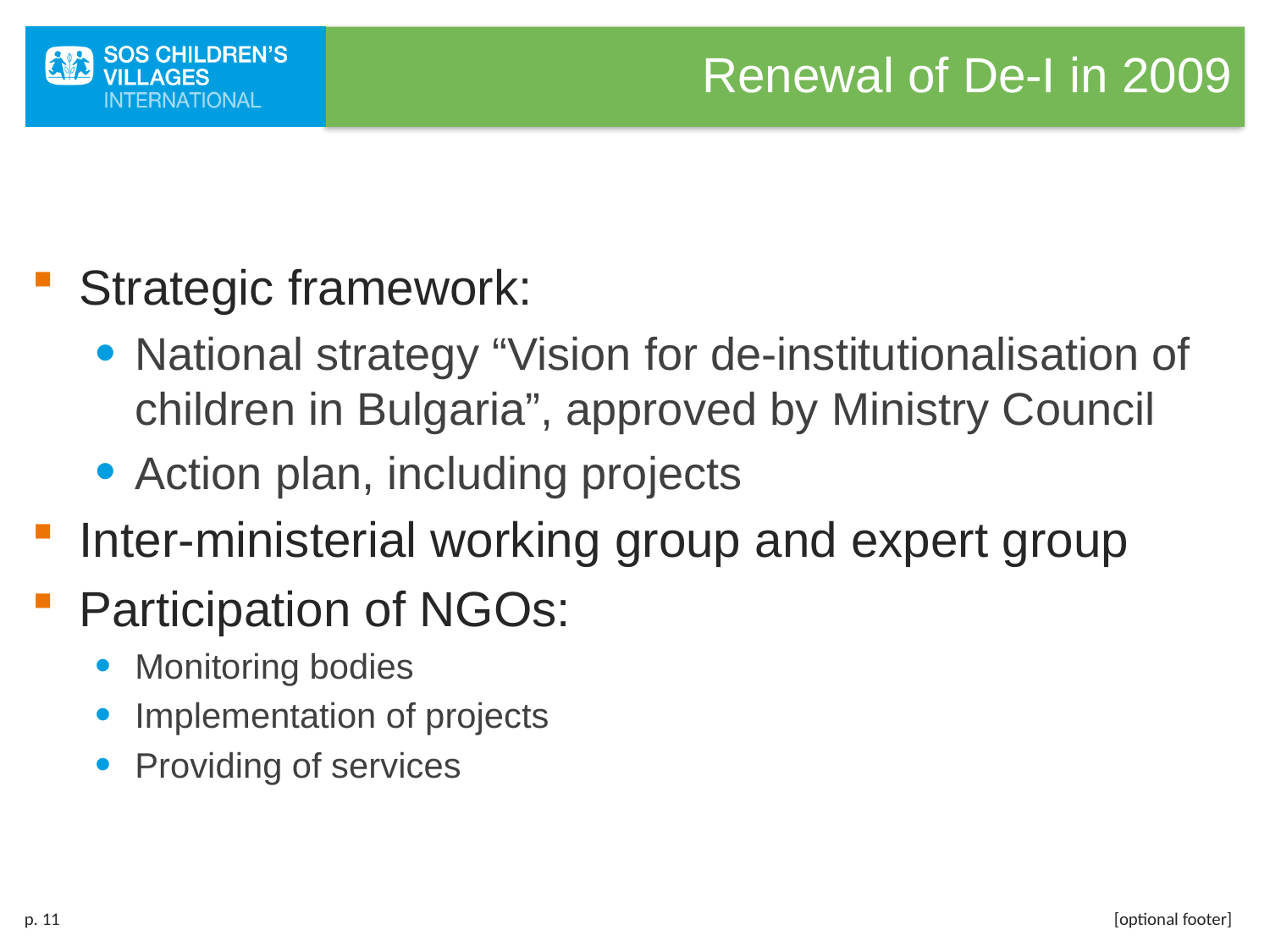

# Renewal of De-I in 2009
Strategic framework:
National strategy “Vision for de-institutionalisation of children in Bulgaria”, approved by Ministry Council
Action plan, including projects
Inter-ministerial working group and expert group
Participation of NGOs:
Monitoring bodies
Implementation of projects
Providing of services